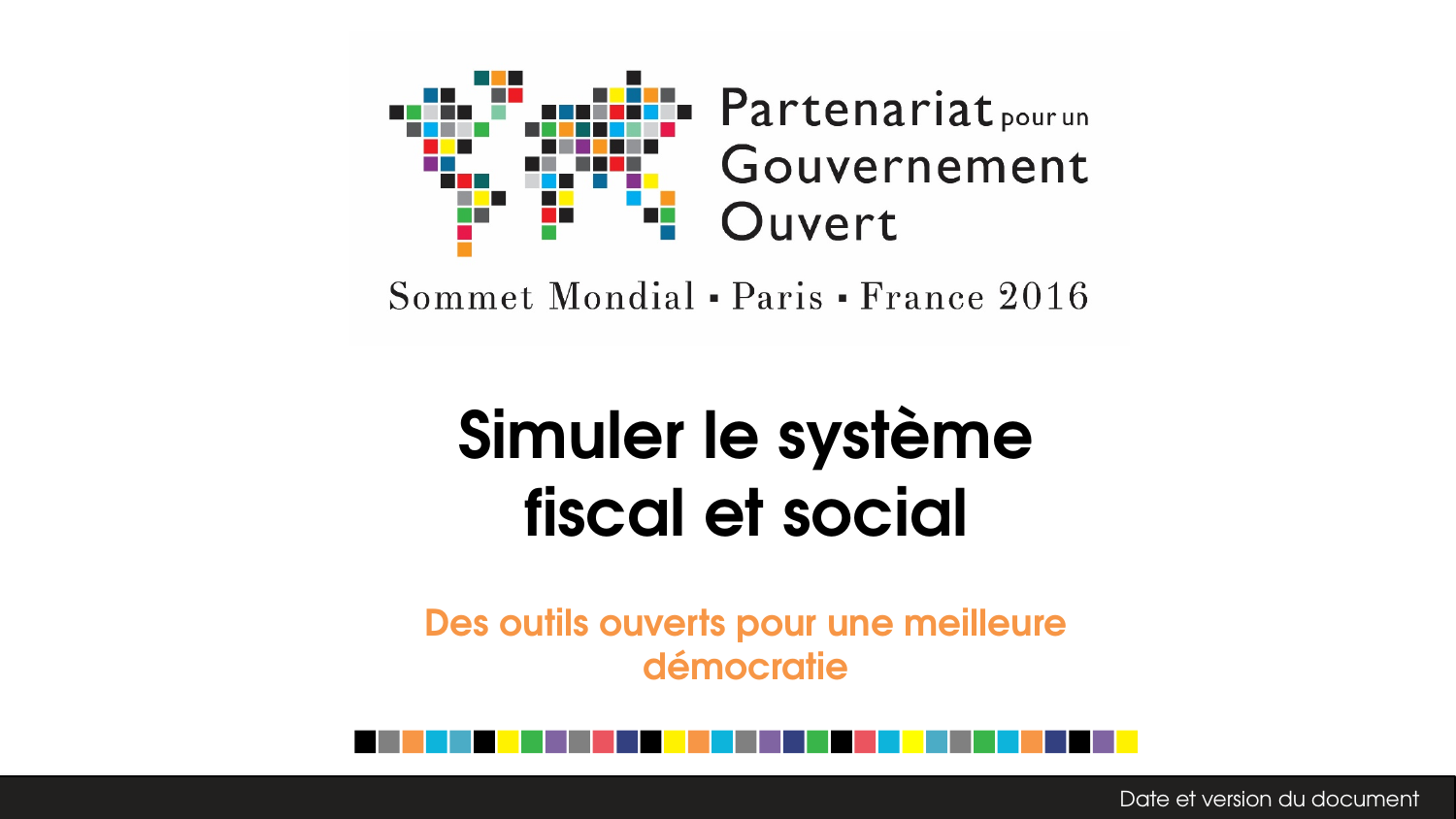

# Simuler le système fiscal et social
Des outils ouverts pour une meilleure démocratie

Date et version du document